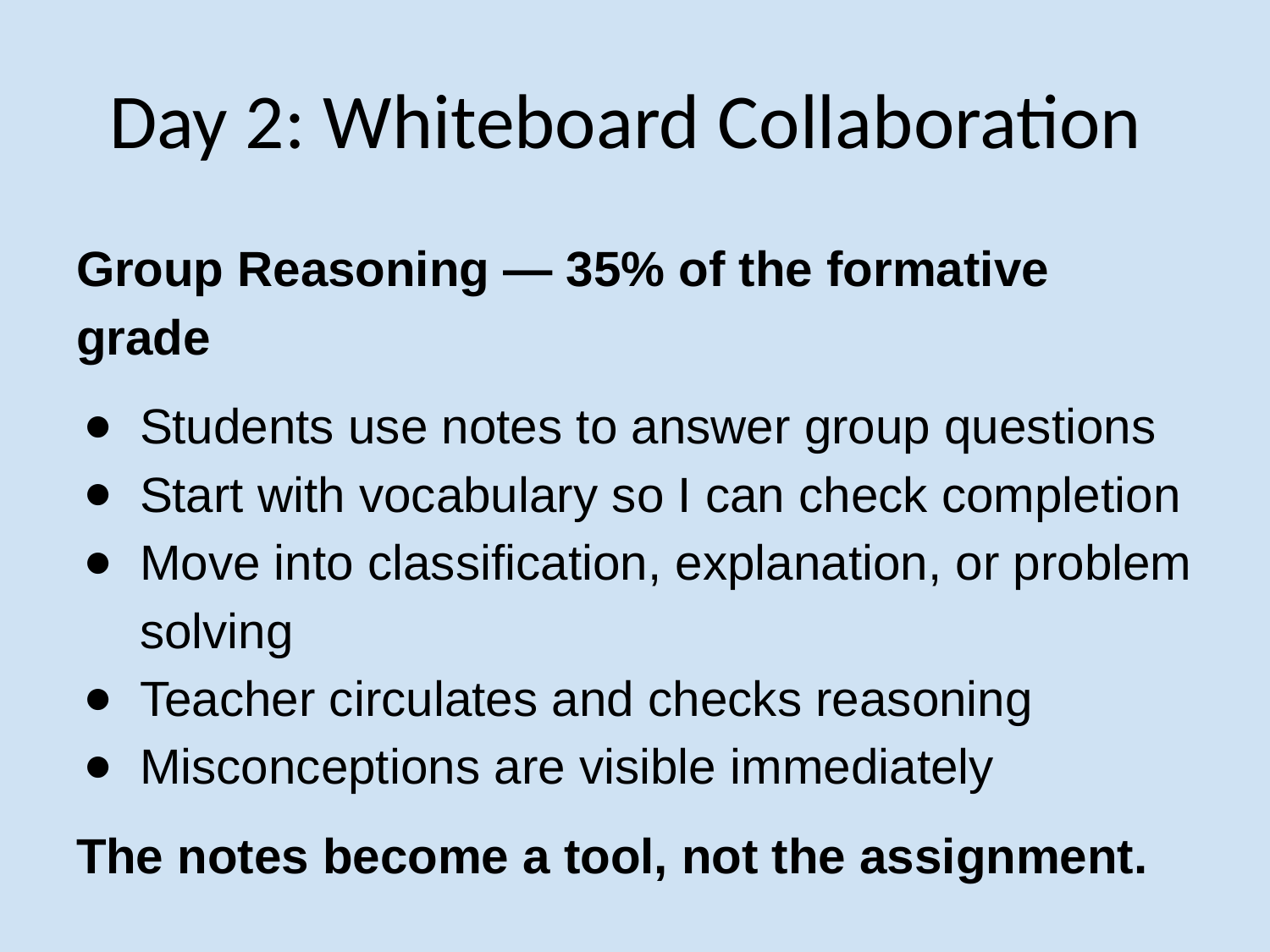

# Day 2: Whiteboard Collaboration
Group Reasoning — 35% of the formative grade
Students use notes to answer group questions
Start with vocabulary so I can check completion
Move into classification, explanation, or problem solving
Teacher circulates and checks reasoning
Misconceptions are visible immediately
The notes become a tool, not the assignment.